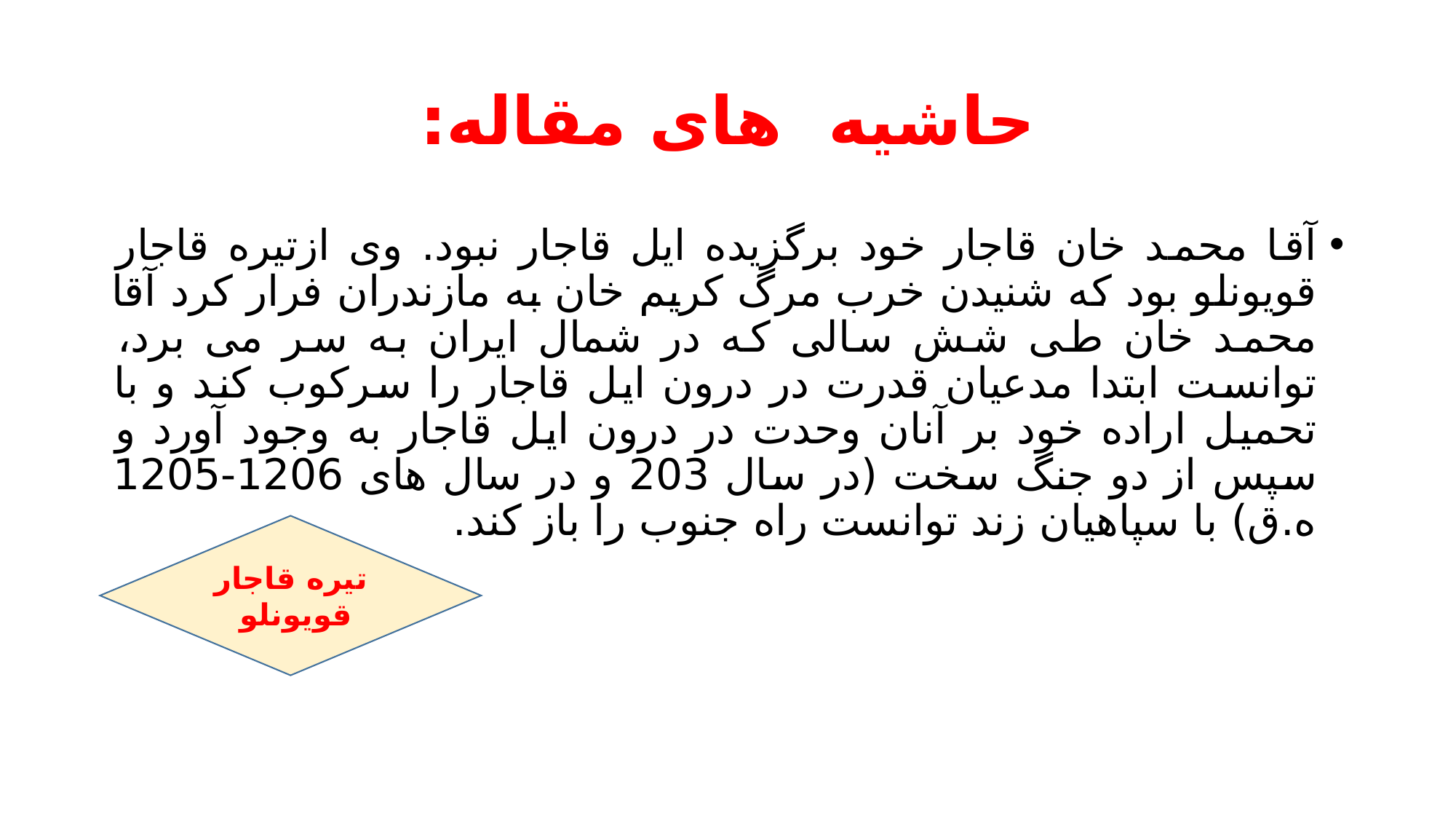

# حاشیه  های مقاله:
آقا محمد خان قاجار خود برگزیده ایل قاجار نبود. وی ازتیره قاجار قویونلو بود که شنیدن خرب مرگ کریم خان به مازندران فرار کرد آقا محمد خان طی شش سالی که در شمال ایران به سر می برد، توانست ابتدا مدعیان قدرت در درون ایل قاجار را سرکوب کند و با تحمیل اراده خود بر آنان وحدت در درون ایل قاجار به وجود آورد و سپس از دو جنگ سخت (در سال 203 و در سال های 1206-1205 ه.ق) با سپاهیان زند توانست راه جنوب را باز کند.
تیره قاجار قویونلو